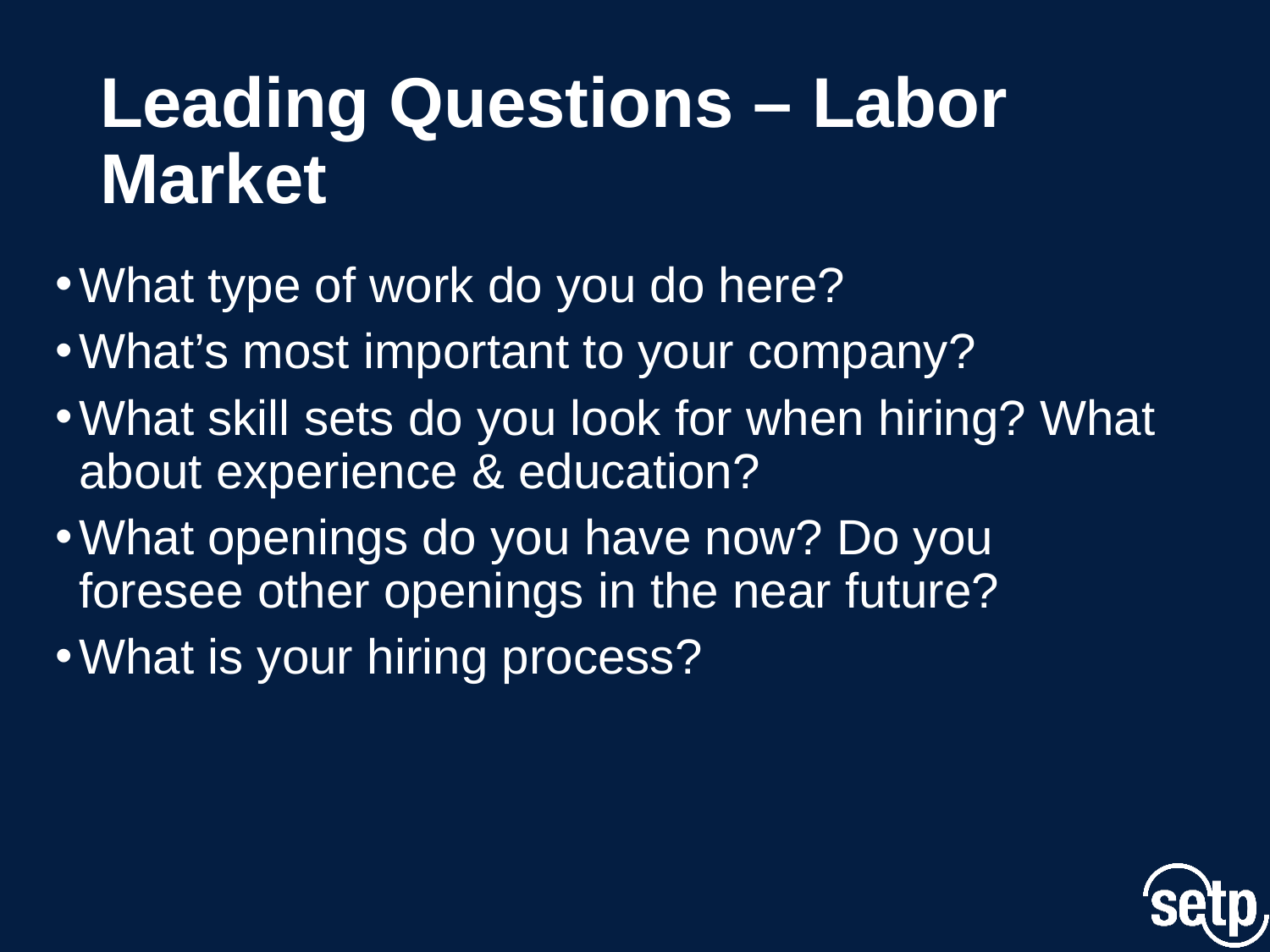

# Leading Questions – Labor Market
What type of work do you do here?
What’s most important to your company?
What skill sets do you look for when hiring? What about experience & education?
What openings do you have now? Do you foresee other openings in the near future?
What is your hiring process?